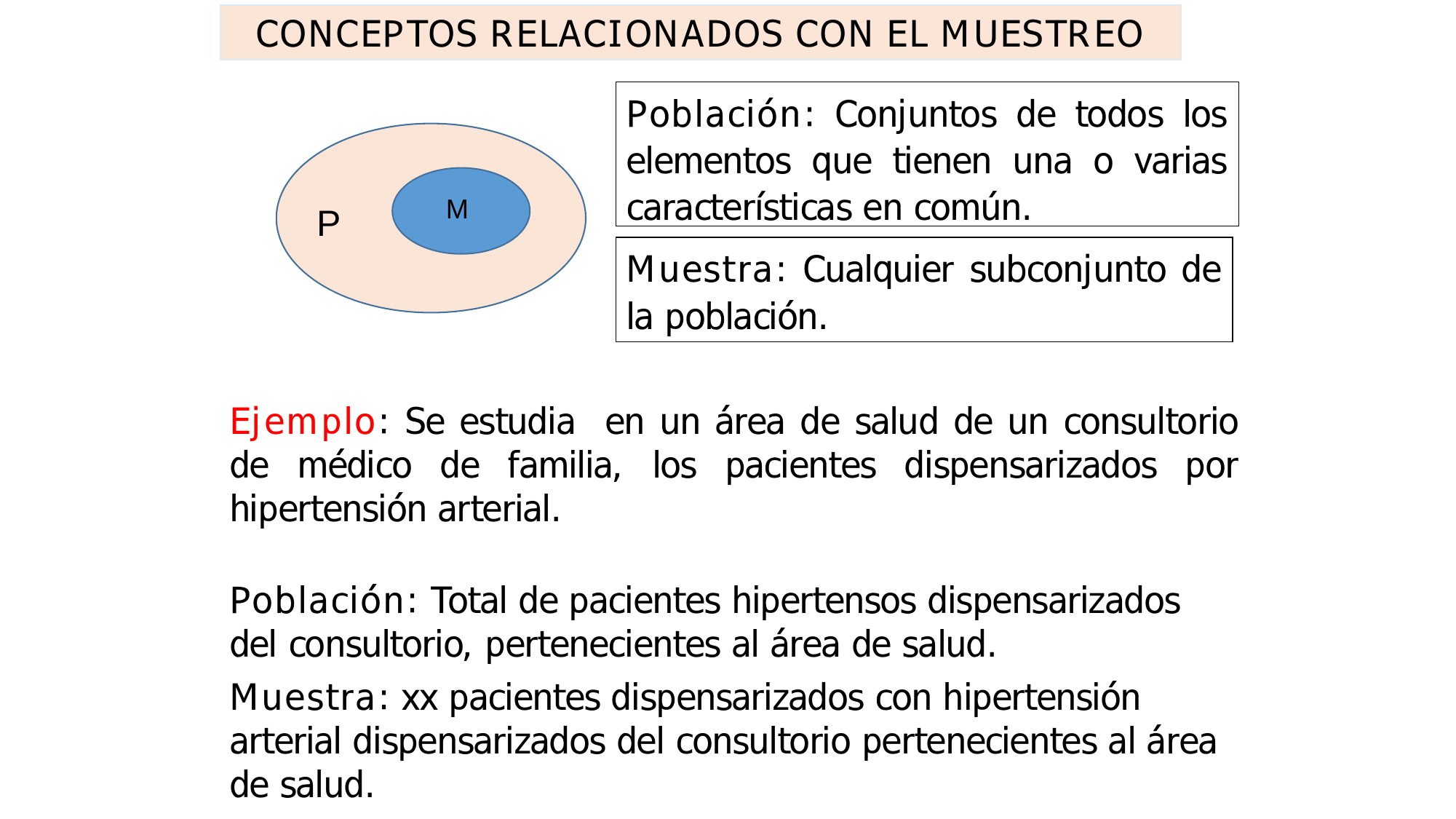

CONCEPTOS RELACIONADOS CON EL MUESTREO
Población: Conjuntos de todos los elementos que tienen una o varias características en común.

M
P
Muestra: Cualquier subconjunto de la población.
Ejemplo: Se estudia  en un área de salud de un consultorio de médico de familia, los pacientes dispensarizados por hipertensión arterial.

Población: Total de pacientes hipertensos dispensarizados del consultorio, pertenecientes al área de salud.
Muestra: xx pacientes dispensarizados con hipertensión arterial dispensarizados del consultorio pertenecientes al área de salud.